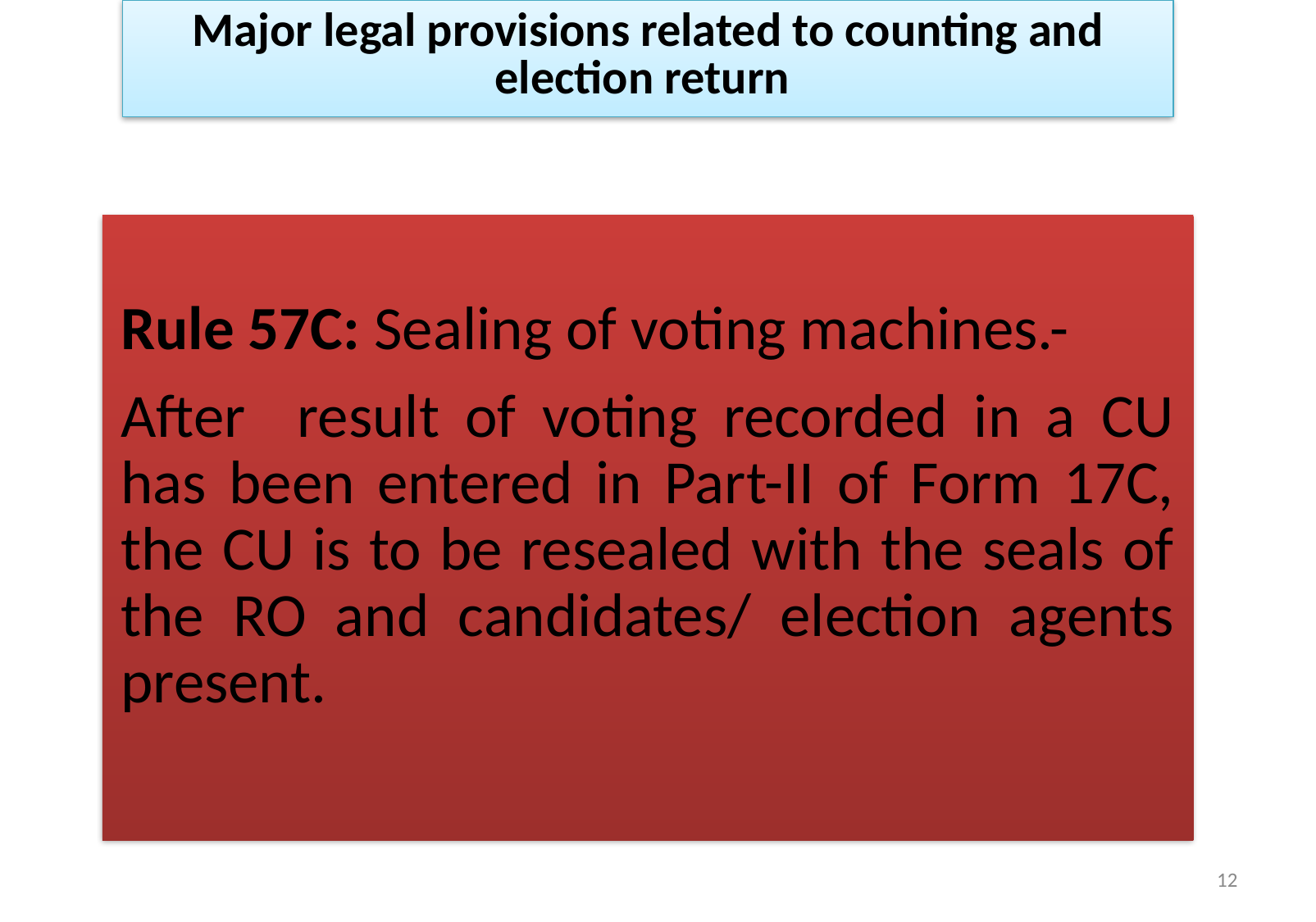

# Major legal provisions related to counting and election return
Rule 57C: Sealing of voting machines.-
After  result of voting recorded in a CU has been entered in Part-II of Form 17C, the CU is to be resealed with the seals of the RO and candidates/ election agents present.

12